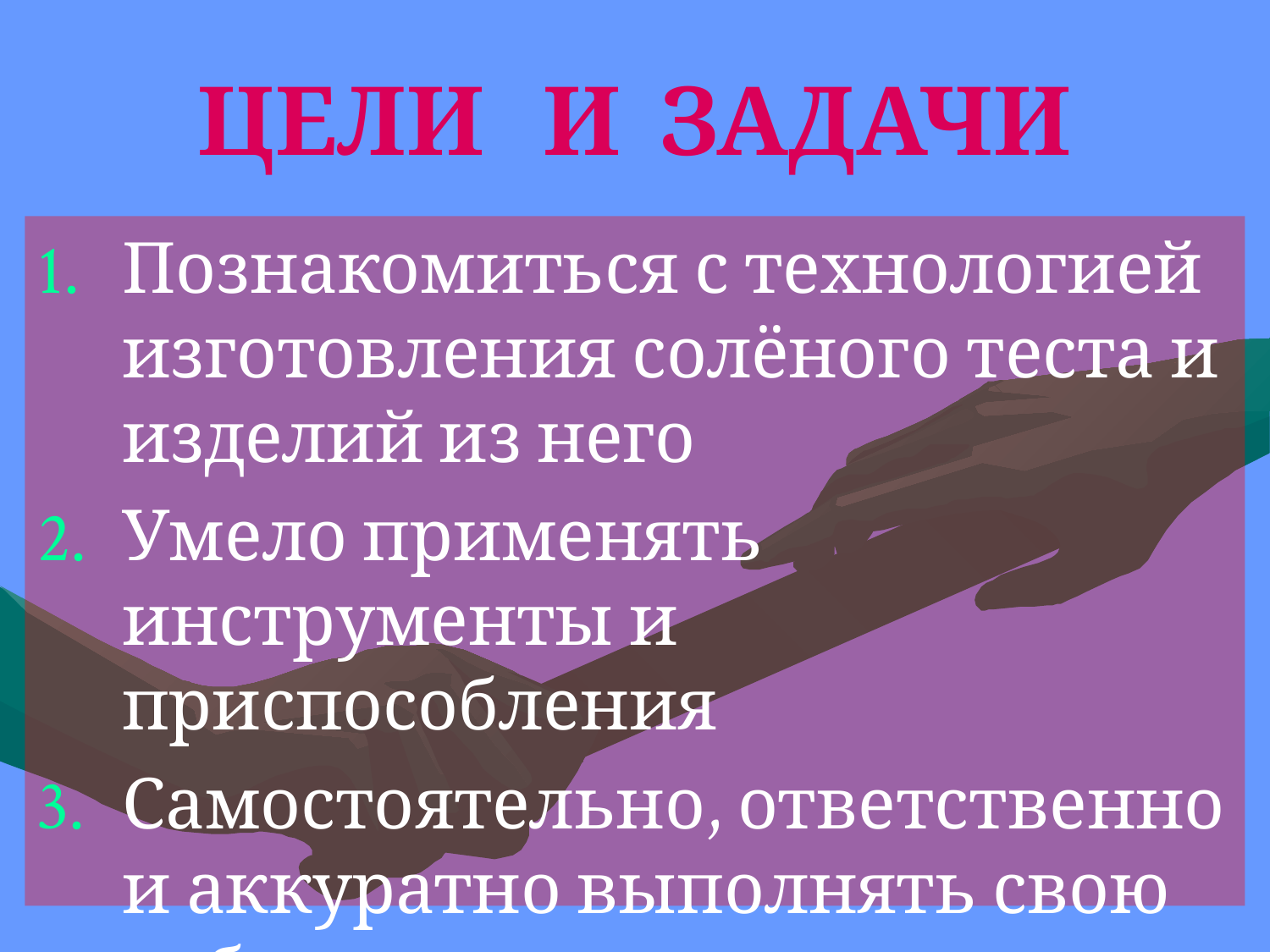

# ЦЕЛИ   И  ЗАДАЧИ
Познакомиться с технологией изготовления солёного теста и изделий из него
Умело применять инструменты и приспособления
Самостоятельно, ответственно и аккуратно выполнять свою работу